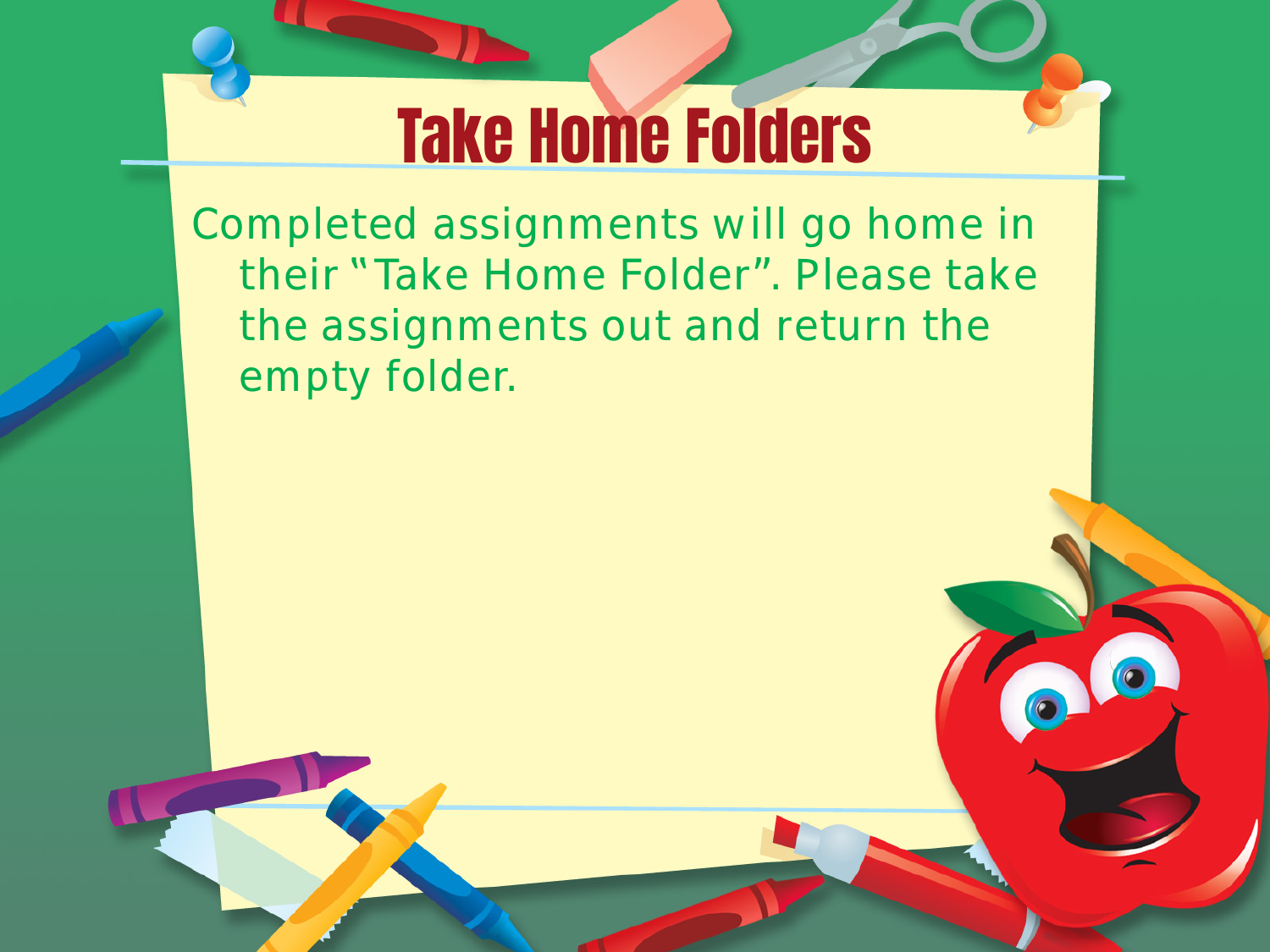

# Take Home Folders
Completed assignments will go home in their “Take Home Folder”. Please take the assignments out and return the empty folder.